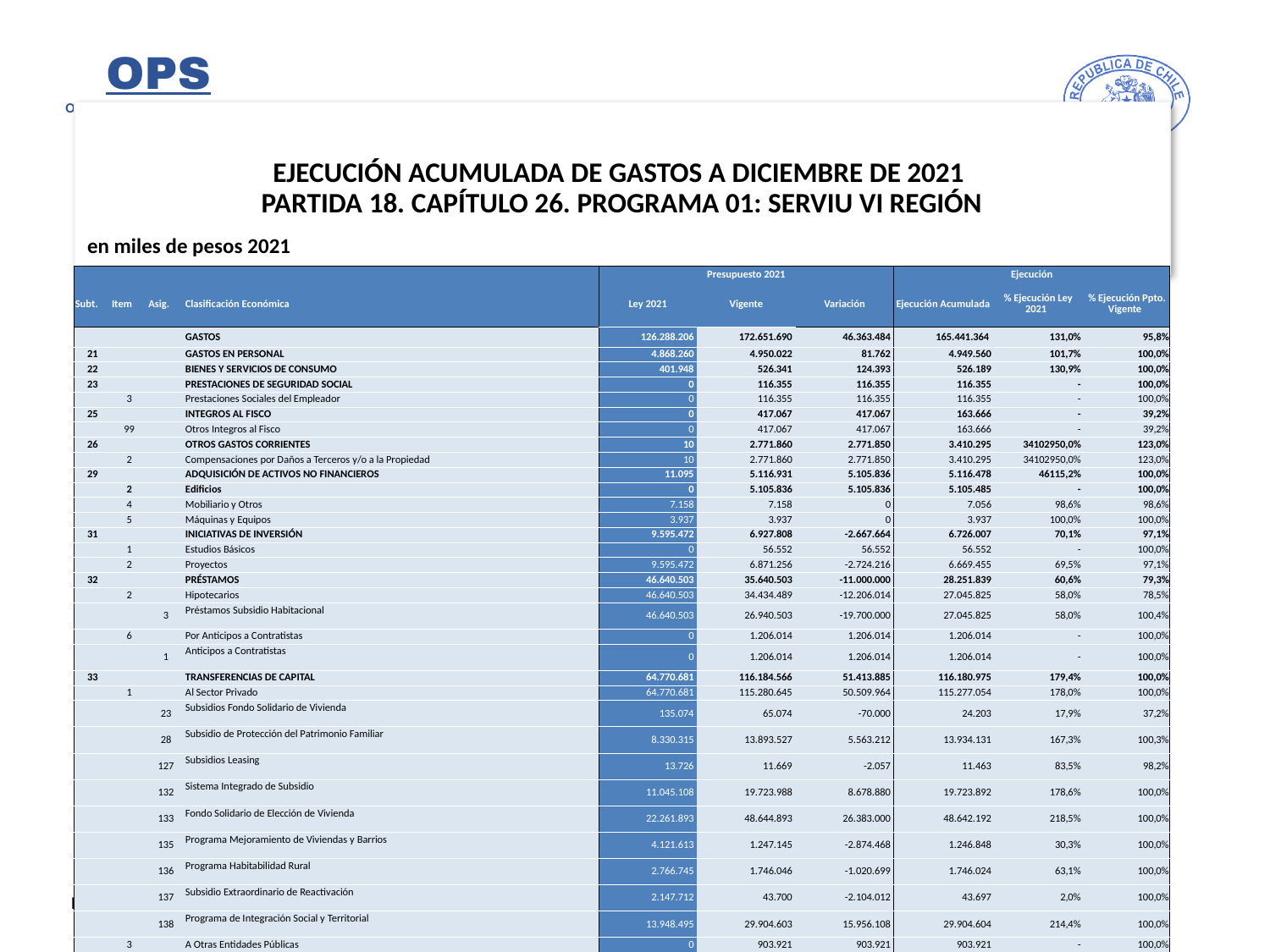

# EJECUCIÓN ACUMULADA DE GASTOS A DICIEMBRE DE 2021 PARTIDA 18. CAPÍTULO 26. PROGRAMA 01: SERVIU VI REGIÓN
en miles de pesos 2021
|  |  |  |  | Presupuesto 2021 |  |  | Ejecución |  |  |
| --- | --- | --- | --- | --- | --- | --- | --- | --- | --- |
| Subt. | Item | Asig. | Clasificación Económica | Ley 2021 | Vigente | Variación | Ejecución Acumulada | % Ejecución Ley 2021 | % Ejecución Ppto. Vigente |
|  |  |  | GASTOS | 126.288.206 | 172.651.690 | 46.363.484 | 165.441.364 | 131,0% | 95,8% |
| 21 |  |  | GASTOS EN PERSONAL | 4.868.260 | 4.950.022 | 81.762 | 4.949.560 | 101,7% | 100,0% |
| 22 |  |  | BIENES Y SERVICIOS DE CONSUMO | 401.948 | 526.341 | 124.393 | 526.189 | 130,9% | 100,0% |
| 23 |  |  | PRESTACIONES DE SEGURIDAD SOCIAL | 0 | 116.355 | 116.355 | 116.355 | - | 100,0% |
|  | 3 |  | Prestaciones Sociales del Empleador | 0 | 116.355 | 116.355 | 116.355 | - | 100,0% |
| 25 |  |  | INTEGROS AL FISCO | 0 | 417.067 | 417.067 | 163.666 | - | 39,2% |
|  | 99 |  | Otros Integros al Fisco | 0 | 417.067 | 417.067 | 163.666 | - | 39,2% |
| 26 |  |  | OTROS GASTOS CORRIENTES | 10 | 2.771.860 | 2.771.850 | 3.410.295 | 34102950,0% | 123,0% |
|  | 2 |  | Compensaciones por Daños a Terceros y/o a la Propiedad | 10 | 2.771.860 | 2.771.850 | 3.410.295 | 34102950,0% | 123,0% |
| 29 |  |  | ADQUISICIÓN DE ACTIVOS NO FINANCIEROS | 11.095 | 5.116.931 | 5.105.836 | 5.116.478 | 46115,2% | 100,0% |
|  | 2 |  | Edificios | 0 | 5.105.836 | 5.105.836 | 5.105.485 | - | 100,0% |
|  | 4 |  | Mobiliario y Otros | 7.158 | 7.158 | 0 | 7.056 | 98,6% | 98,6% |
|  | 5 |  | Máquinas y Equipos | 3.937 | 3.937 | 0 | 3.937 | 100,0% | 100,0% |
| 31 |  |  | INICIATIVAS DE INVERSIÓN | 9.595.472 | 6.927.808 | -2.667.664 | 6.726.007 | 70,1% | 97,1% |
|  | 1 |  | Estudios Básicos | 0 | 56.552 | 56.552 | 56.552 | - | 100,0% |
|  | 2 |  | Proyectos | 9.595.472 | 6.871.256 | -2.724.216 | 6.669.455 | 69,5% | 97,1% |
| 32 |  |  | PRÉSTAMOS | 46.640.503 | 35.640.503 | -11.000.000 | 28.251.839 | 60,6% | 79,3% |
|  | 2 |  | Hipotecarios | 46.640.503 | 34.434.489 | -12.206.014 | 27.045.825 | 58,0% | 78,5% |
|  |  | 3 | Préstamos Subsidio Habitacional | 46.640.503 | 26.940.503 | -19.700.000 | 27.045.825 | 58,0% | 100,4% |
|  | 6 |  | Por Anticipos a Contratistas | 0 | 1.206.014 | 1.206.014 | 1.206.014 | - | 100,0% |
|  |  | 1 | Anticipos a Contratistas | 0 | 1.206.014 | 1.206.014 | 1.206.014 | - | 100,0% |
| 33 |  |  | TRANSFERENCIAS DE CAPITAL | 64.770.681 | 116.184.566 | 51.413.885 | 116.180.975 | 179,4% | 100,0% |
|  | 1 |  | Al Sector Privado | 64.770.681 | 115.280.645 | 50.509.964 | 115.277.054 | 178,0% | 100,0% |
|  |  | 23 | Subsidios Fondo Solidario de Vivienda | 135.074 | 65.074 | -70.000 | 24.203 | 17,9% | 37,2% |
|  |  | 28 | Subsidio de Protección del Patrimonio Familiar | 8.330.315 | 13.893.527 | 5.563.212 | 13.934.131 | 167,3% | 100,3% |
|  |  | 127 | Subsidios Leasing | 13.726 | 11.669 | -2.057 | 11.463 | 83,5% | 98,2% |
|  |  | 132 | Sistema Integrado de Subsidio | 11.045.108 | 19.723.988 | 8.678.880 | 19.723.892 | 178,6% | 100,0% |
|  |  | 133 | Fondo Solidario de Elección de Vivienda | 22.261.893 | 48.644.893 | 26.383.000 | 48.642.192 | 218,5% | 100,0% |
|  |  | 135 | Programa Mejoramiento de Viviendas y Barrios | 4.121.613 | 1.247.145 | -2.874.468 | 1.246.848 | 30,3% | 100,0% |
|  |  | 136 | Programa Habitabilidad Rural | 2.766.745 | 1.746.046 | -1.020.699 | 1.746.024 | 63,1% | 100,0% |
|  |  | 137 | Subsidio Extraordinario de Reactivación | 2.147.712 | 43.700 | -2.104.012 | 43.697 | 2,0% | 100,0% |
|  |  | 138 | Programa de Integración Social y Territorial | 13.948.495 | 29.904.603 | 15.956.108 | 29.904.604 | 214,4% | 100,0% |
|  | 3 |  | A Otras Entidades Públicas | 0 | 903.921 | 903.921 | 903.921 | - | 100,0% |
|  |  | 102 | Municipalidades para el Programa Recuperación de Barrios | 0 | 903.921 | 903.921 | 903.921 | - | 100,0% |
| 34 |  |  | SERVICIO DE LA DEUDA | 237 | 237 | 0 | 0 | 0,0% | 0,0% |
|  | 7 |  | Deuda Flotante | 237 | 237 | 0 | 0 | 0,0% | 0,0% |
24